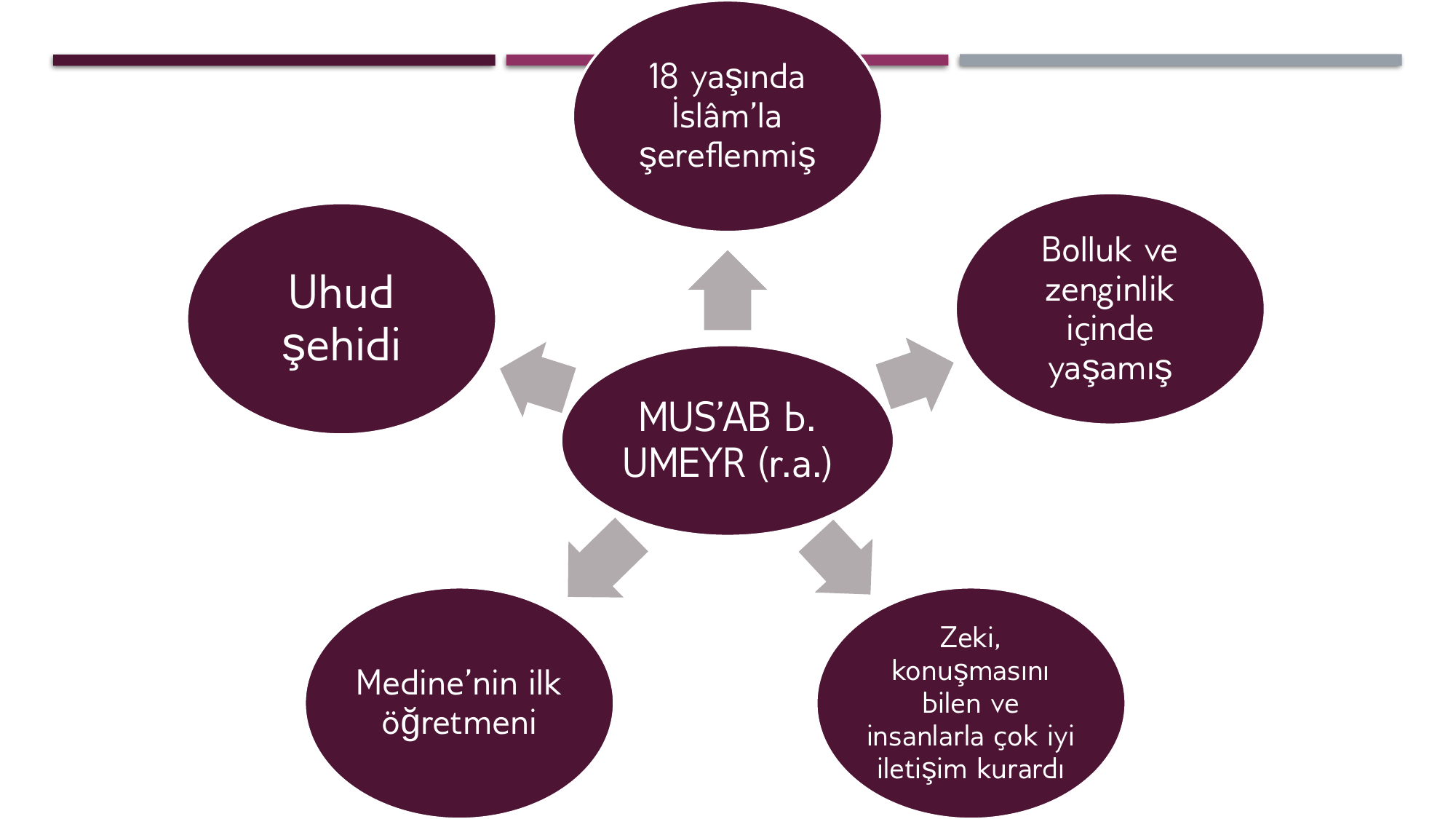

MUS’AB b. UMEYR (r.a.)

18 yaşında İslâm’la şereflenmiş

Bolluk ve zenginlik içinde yaşamış

Zeki, konuşmasını bilen ve insanlarla çok iyi iletişim kurardı

Medine’nin ilk öğretmeni

Uhud şehidi